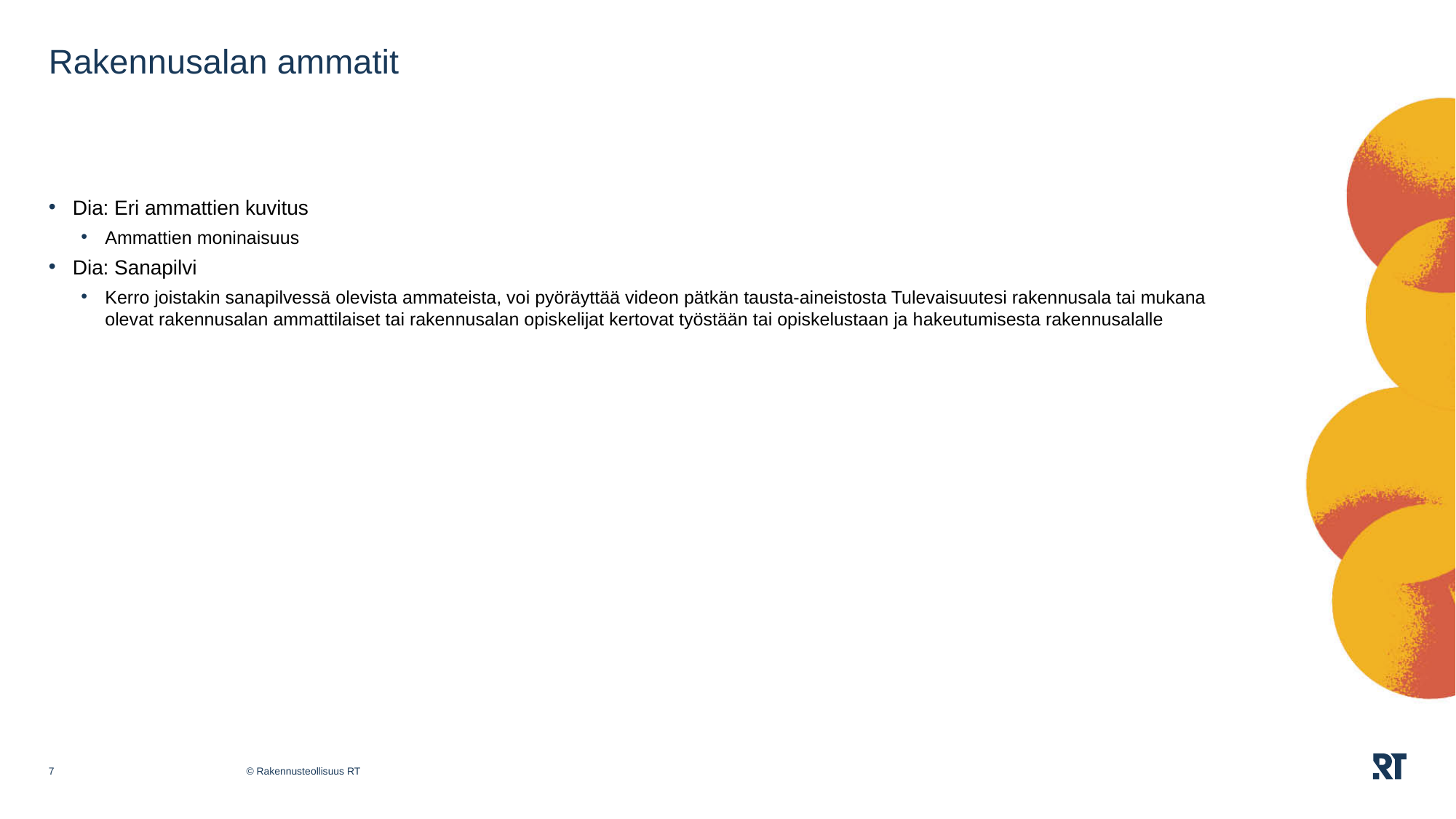

# Rakennusalan ammatit
Dia: Eri ammattien kuvitus
Ammattien moninaisuus
Dia: Sanapilvi
Kerro joistakin sanapilvessä olevista ammateista, voi pyöräyttää videon pätkän tausta-aineistosta Tulevaisuutesi rakennusala tai mukana olevat rakennusalan ammattilaiset tai rakennusalan opiskelijat kertovat työstään tai opiskelustaan ja hakeutumisesta rakennusalalle

7
© Rakennusteollisuus RT